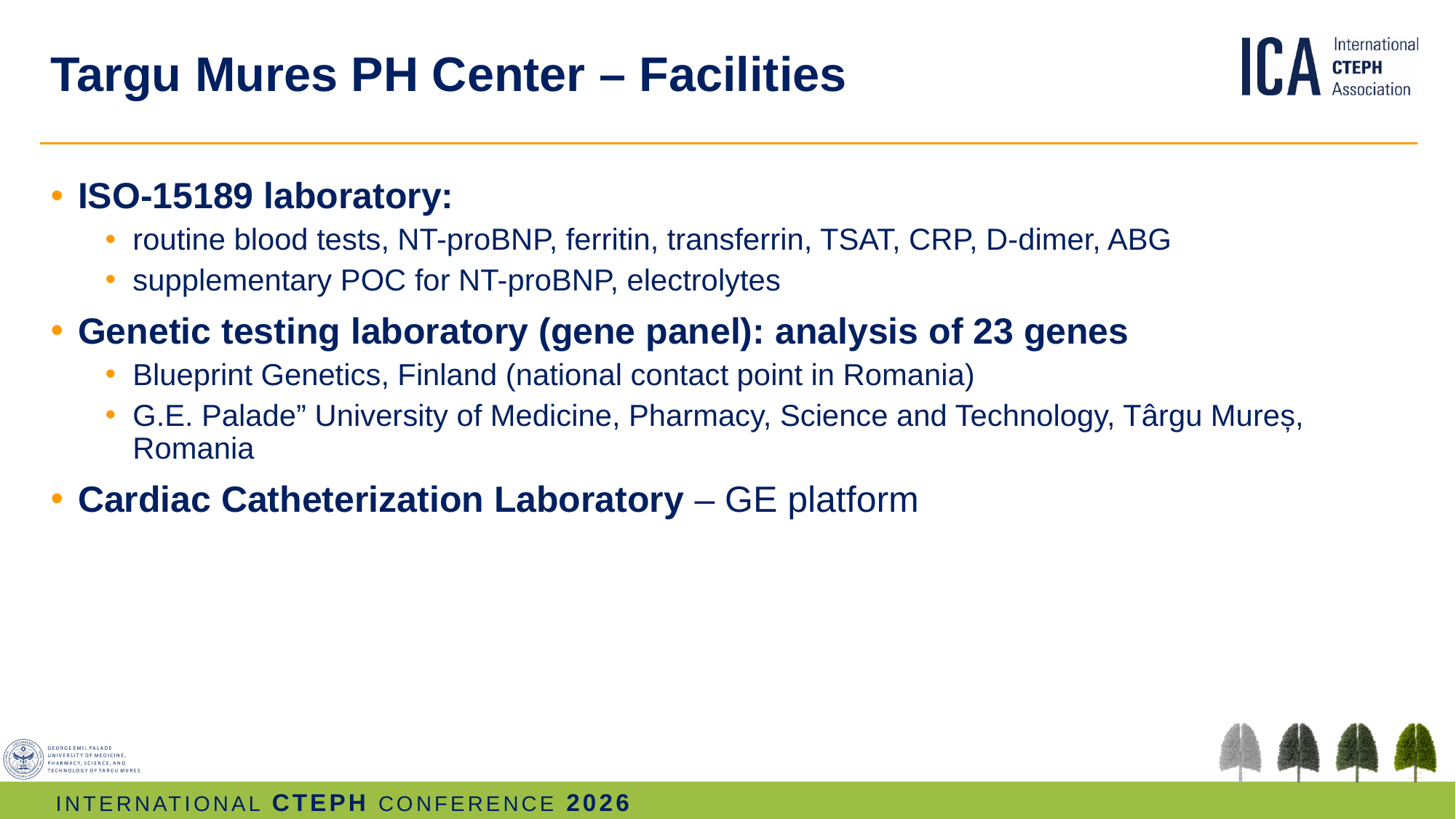

# Targu Mures PH Center – Facilities
ISO-15189 laboratory:
routine blood tests, NT-proBNP, ferritin, transferrin, TSAT, CRP, D-dimer, ABG
supplementary POC for NT-proBNP, electrolytes
Genetic testing laboratory (gene panel): analysis of 23 genes
Blueprint Genetics, Finland (national contact point in Romania)
G.E. Palade” University of Medicine, Pharmacy, Science and Technology, Târgu Mureș, Romania
Cardiac Catheterization Laboratory – GE platform